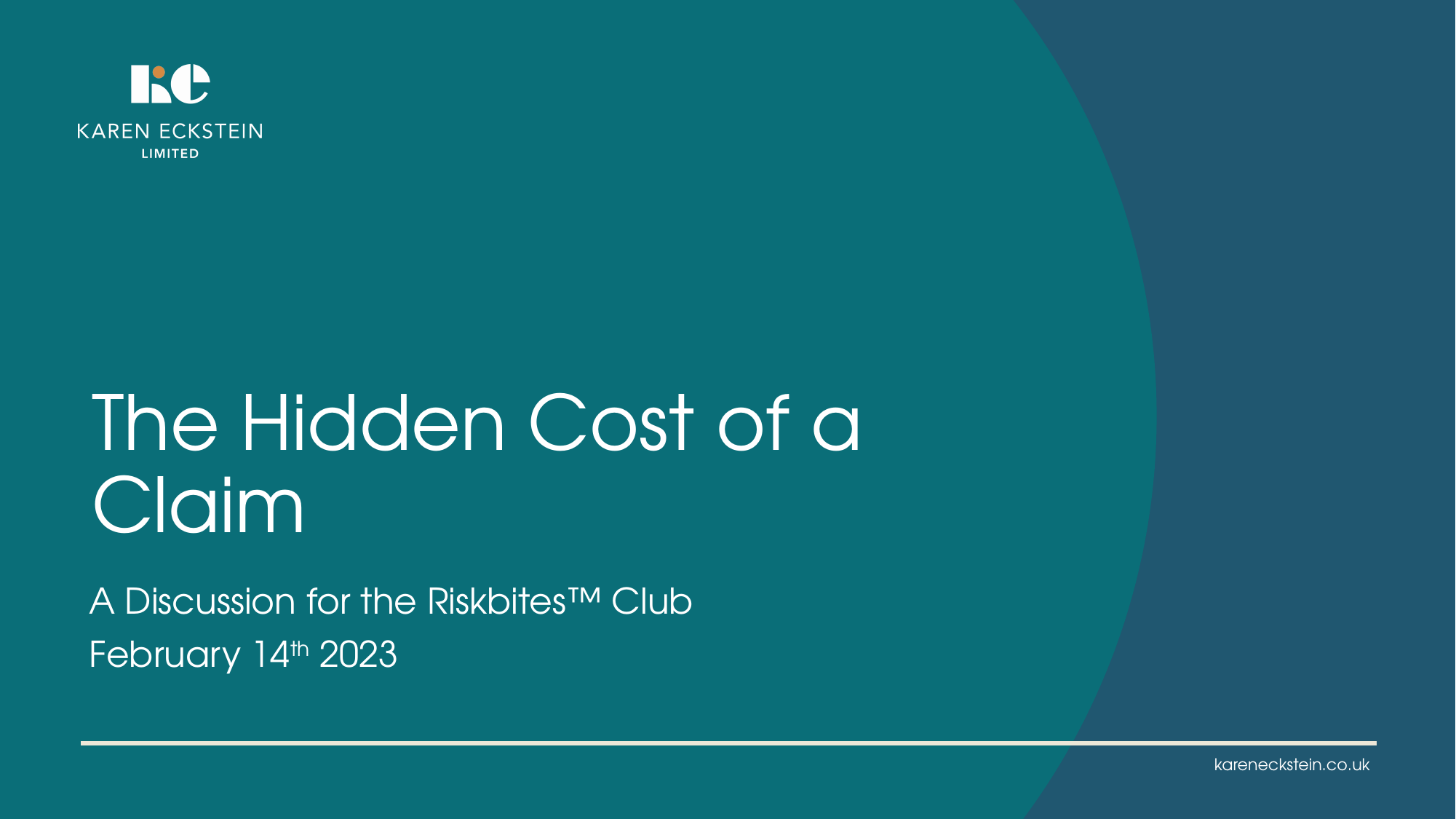

# The Hidden Cost of a Claim
A Discussion for the Riskbites™ Club
February 14th 2023